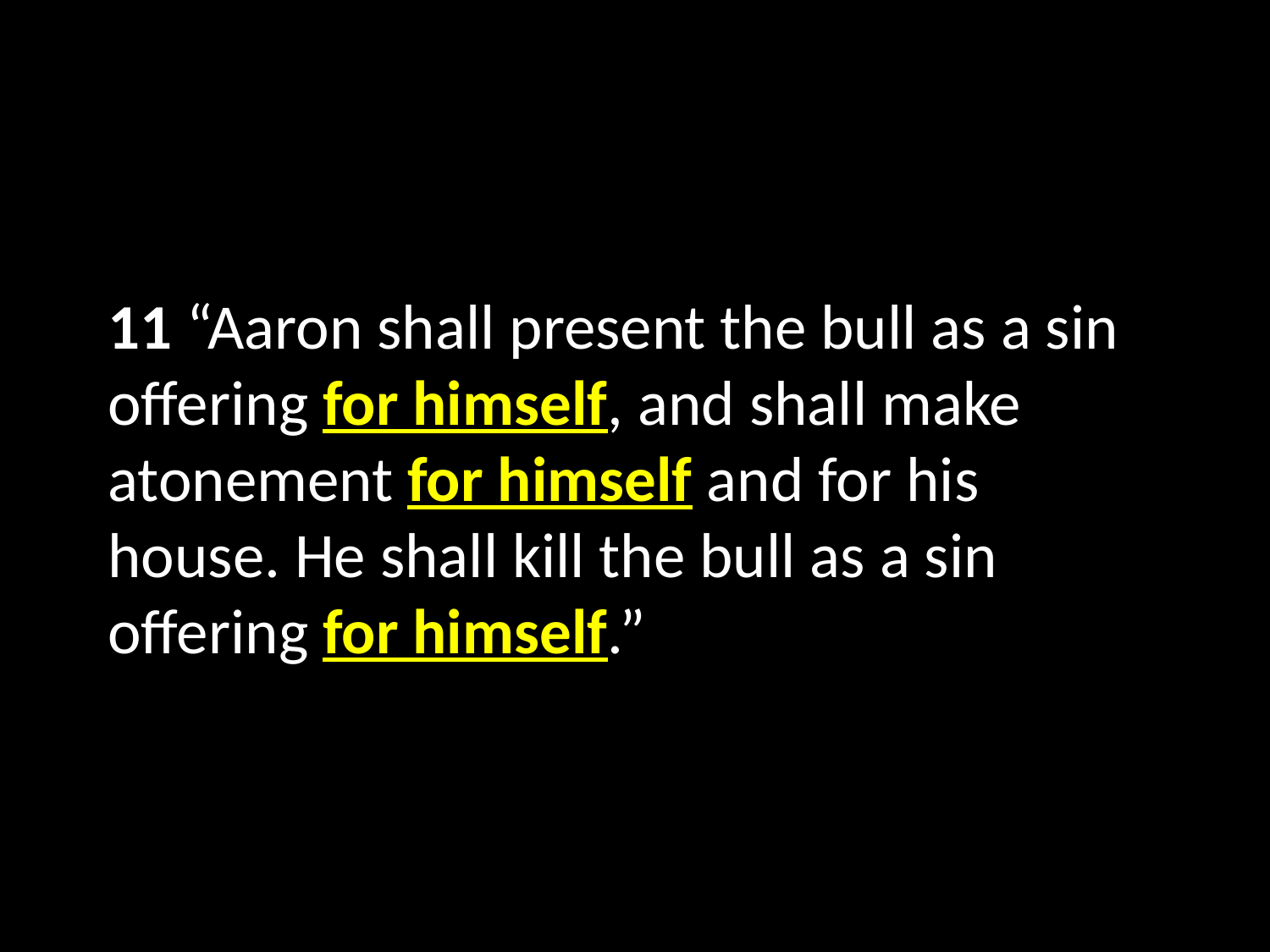

# 11 “Aaron shall present the bull as a sin offering for himself, and shall make atonement for himself and for his house. He shall kill the bull as a sin offering for himself.”